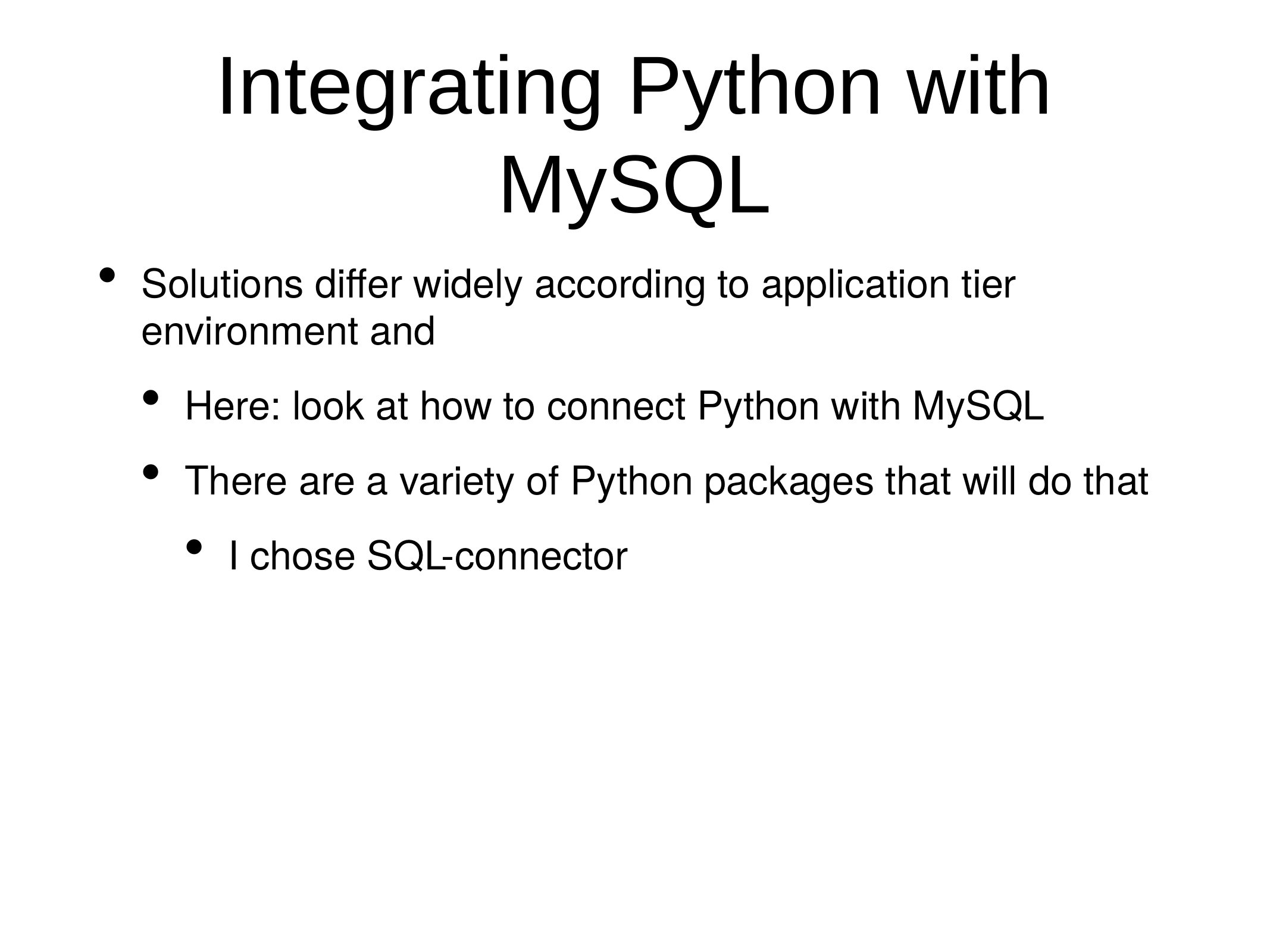

# Integrating Python with MySQL
Solutions differ widely according to application tier environment and
Here: look at how to connect Python with MySQL
There are a variety of Python packages that will do that
I chose SQL-connector